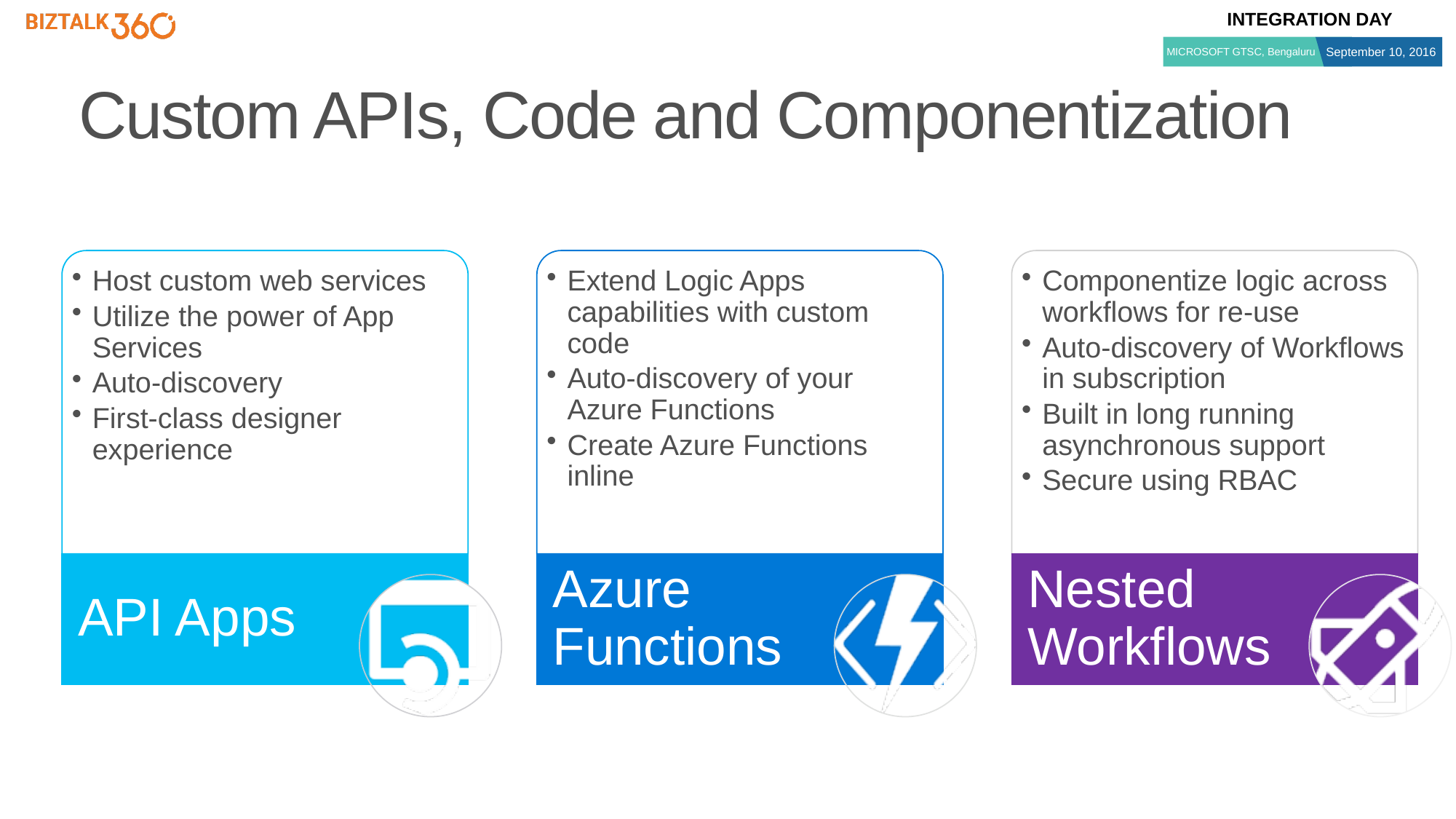

Custom APIs, Code and Componentization
Host custom web services
Utilize the power of App Services
Auto-discovery
First-class designer experience
API Apps
Extend Logic Apps capabilities with custom code
Auto-discovery of your Azure Functions
Create Azure Functions inline
Azure Functions
Componentize logic across workflows for re-use
Auto-discovery of Workflows in subscription
Built in long running asynchronous support
Secure using RBAC
Nested Workflows